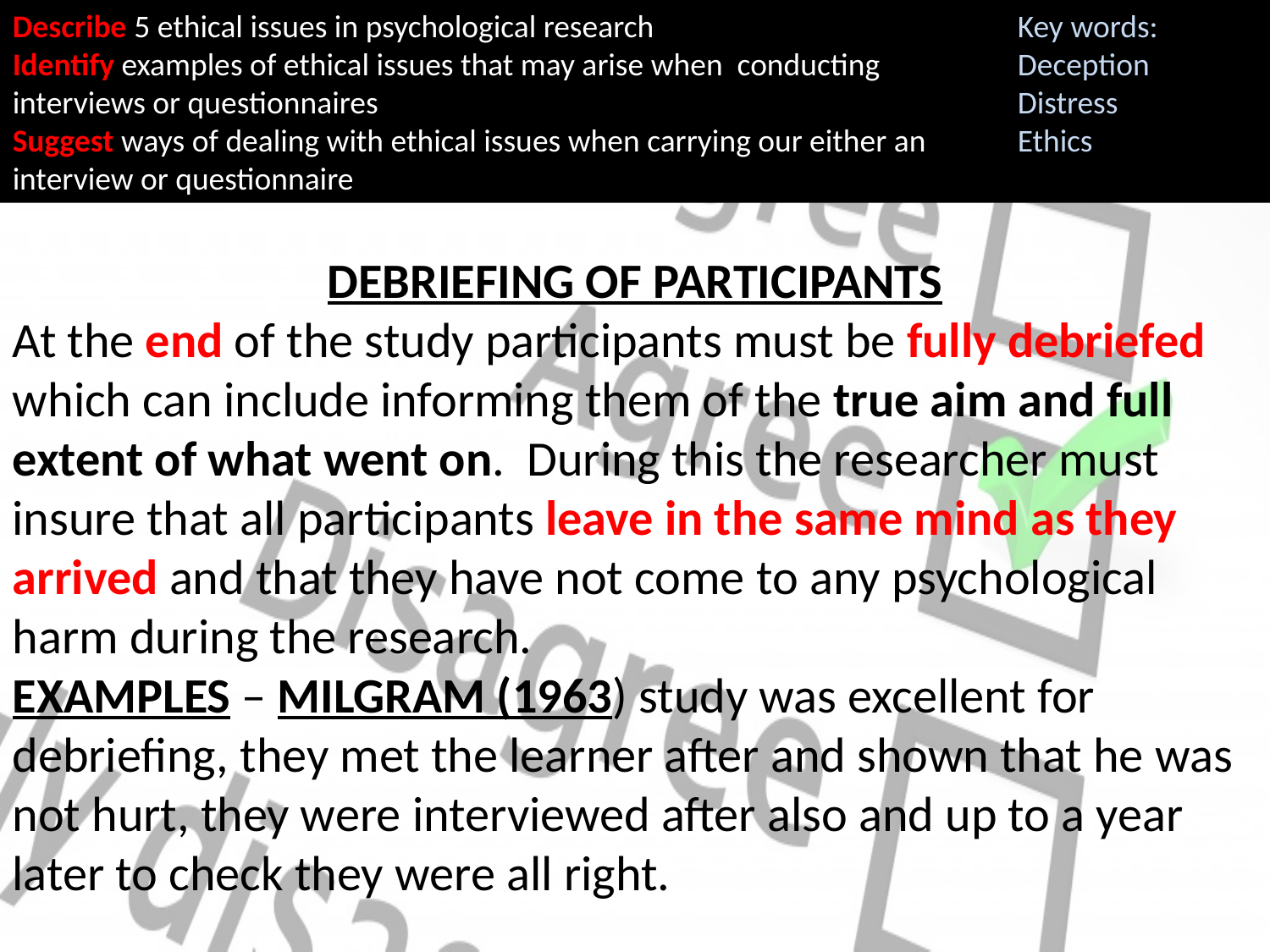

Describe 5 ethical issues in psychological research
Identify examples of ethical issues that may arise when  conducting interviews or questionnaires
Suggest ways of dealing with ethical issues when carrying our either an interview or questionnaire
Key words:
Deception
Distress
Ethics

DEBRIEFING OF PARTICIPANTS
At the end of the study participants must be fully debriefed which can include informing them of the true aim and full extent of what went on.  During this the researcher must insure that all participants leave in the same mind as they arrived and that they have not come to any psychological harm during the research.
EXAMPLES – MILGRAM (1963) study was excellent for debriefing, they met the learner after and shown that he was not hurt, they were interviewed after also and up to a year later to check they were all right.